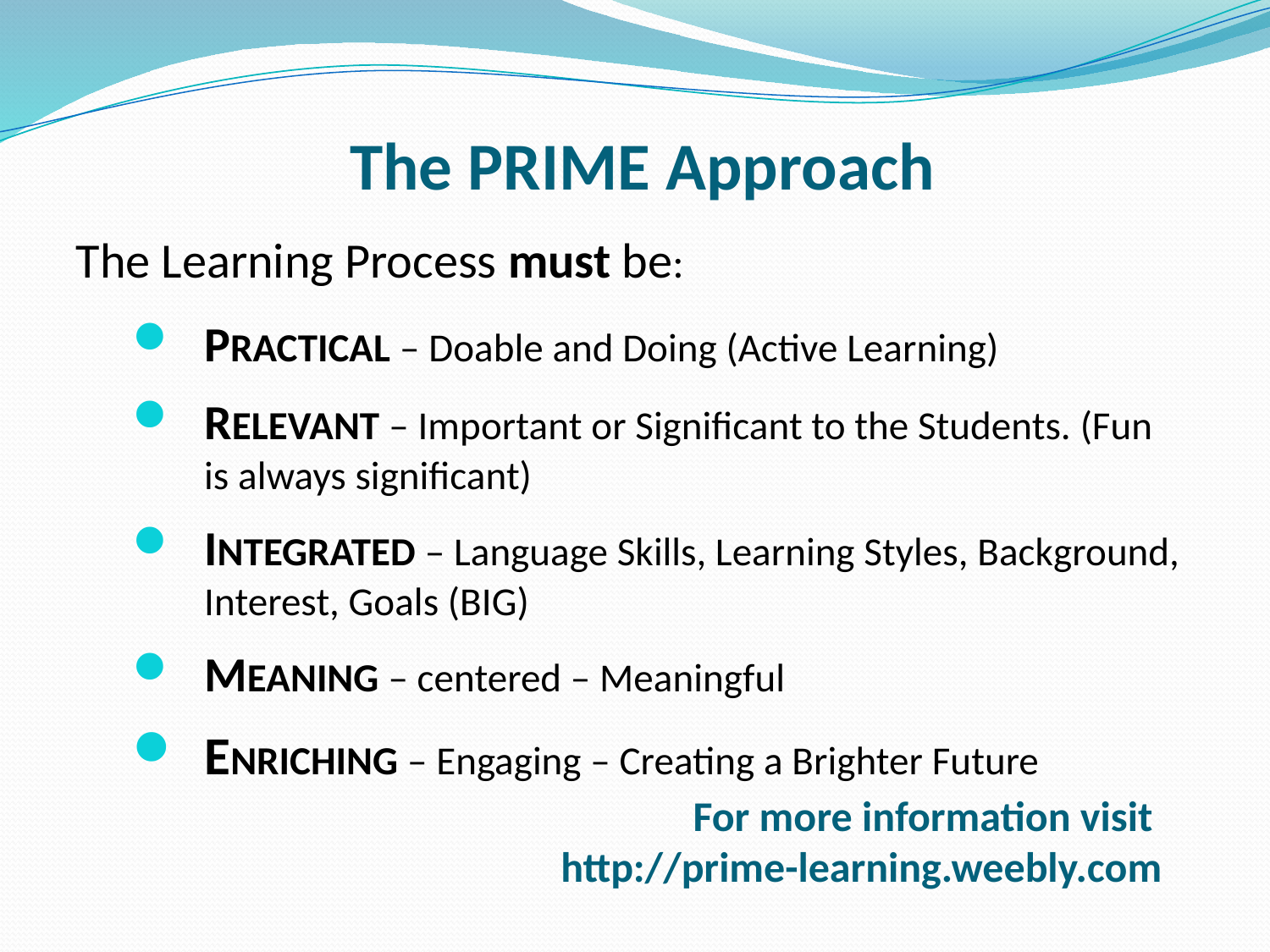

# The PRIME Approach
The Learning Process must be:
PRACTICAL – Doable and Doing (Active Learning)
RELEVANT – Important or Significant to the Students. (Fun is always significant)
INTEGRATED – Language Skills, Learning Styles, Background, Interest, Goals (BIG)
MEANING – centered – Meaningful
ENRICHING – Engaging – Creating a Brighter Future

For more information visit
http://prime-learning.weebly.com